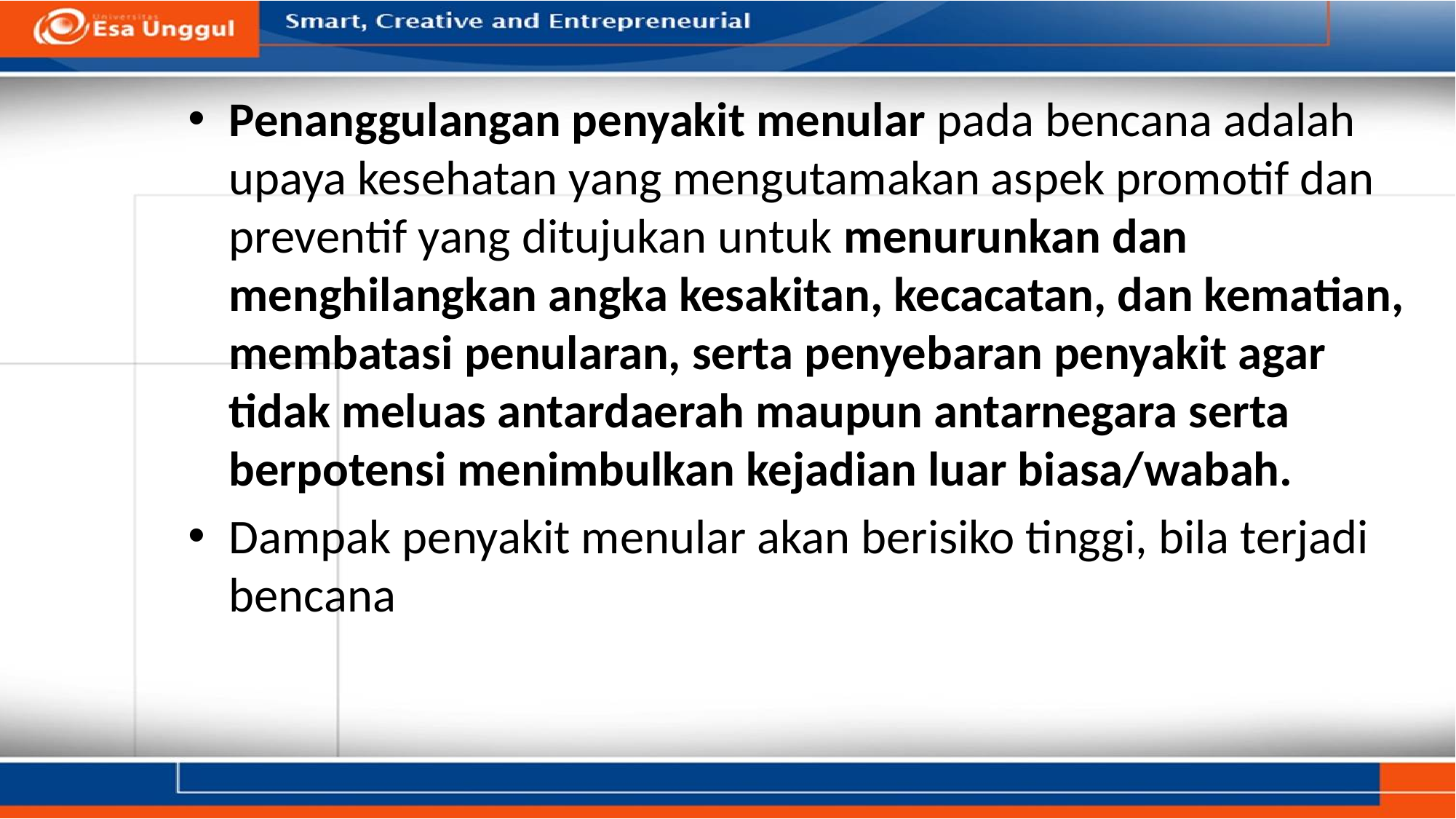

Penanggulangan penyakit menular pada bencana adalah upaya kesehatan yang mengutamakan aspek promotif dan preventif yang ditujukan untuk menurunkan dan menghilangkan angka kesakitan, kecacatan, dan kematian, membatasi penularan, serta penyebaran penyakit agar tidak meluas antardaerah maupun antarnegara serta berpotensi menimbulkan kejadian luar biasa/wabah.
Dampak penyakit menular akan berisiko tinggi, bila terjadi bencana